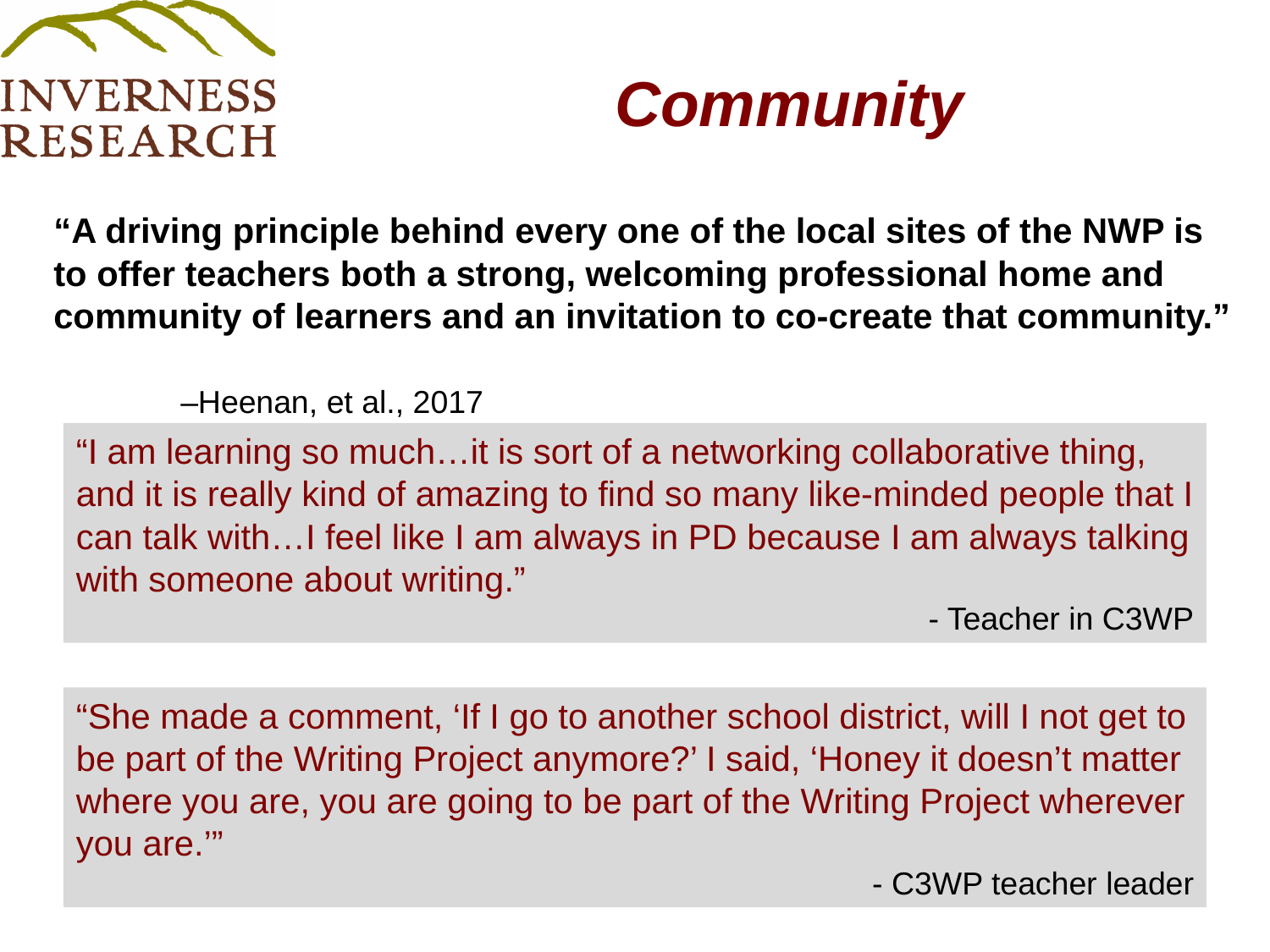

# Community
“A driving principle behind every one of the local sites of the NWP is to offer teachers both a strong, welcoming professional home and community of learners and an invitation to co-create that community.” 										–Heenan, et al., 2017

“I am learning so much…it is sort of a networking collaborative thing, and it is really kind of amazing to find so many like-minded people that I can talk with…I feel like I am always in PD because I am always talking with someone about writing.”
- Teacher in C3WP
“She made a comment, ‘If I go to another school district, will I not get to be part of the Writing Project anymore?’ I said, ‘Honey it doesn’t matter where you are, you are going to be part of the Writing Project wherever you are.’”
- C3WP teacher leader